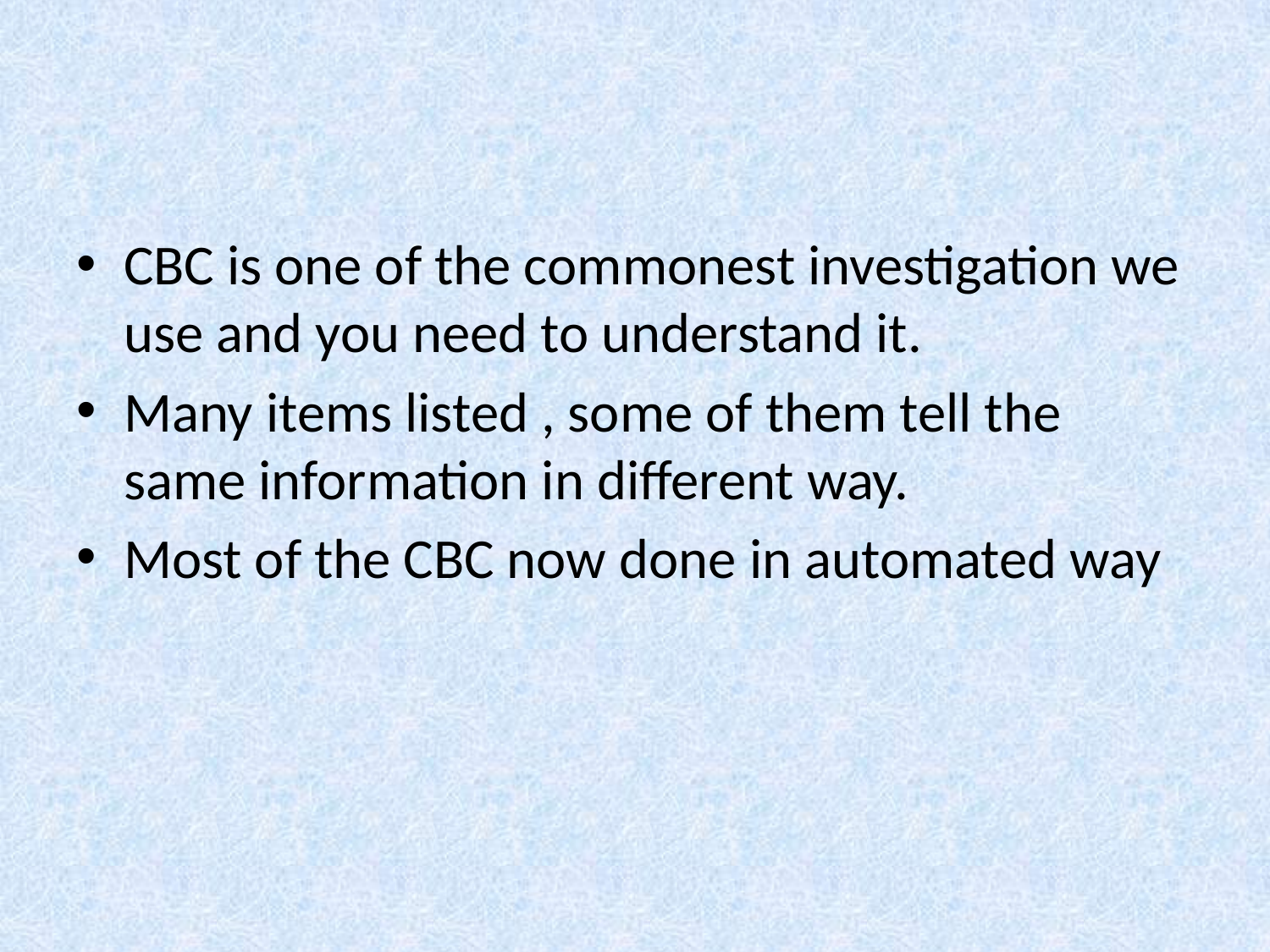

#
CBC is one of the commonest investigation we use and you need to understand it.
Many items listed , some of them tell the same information in different way.
Most of the CBC now done in automated way